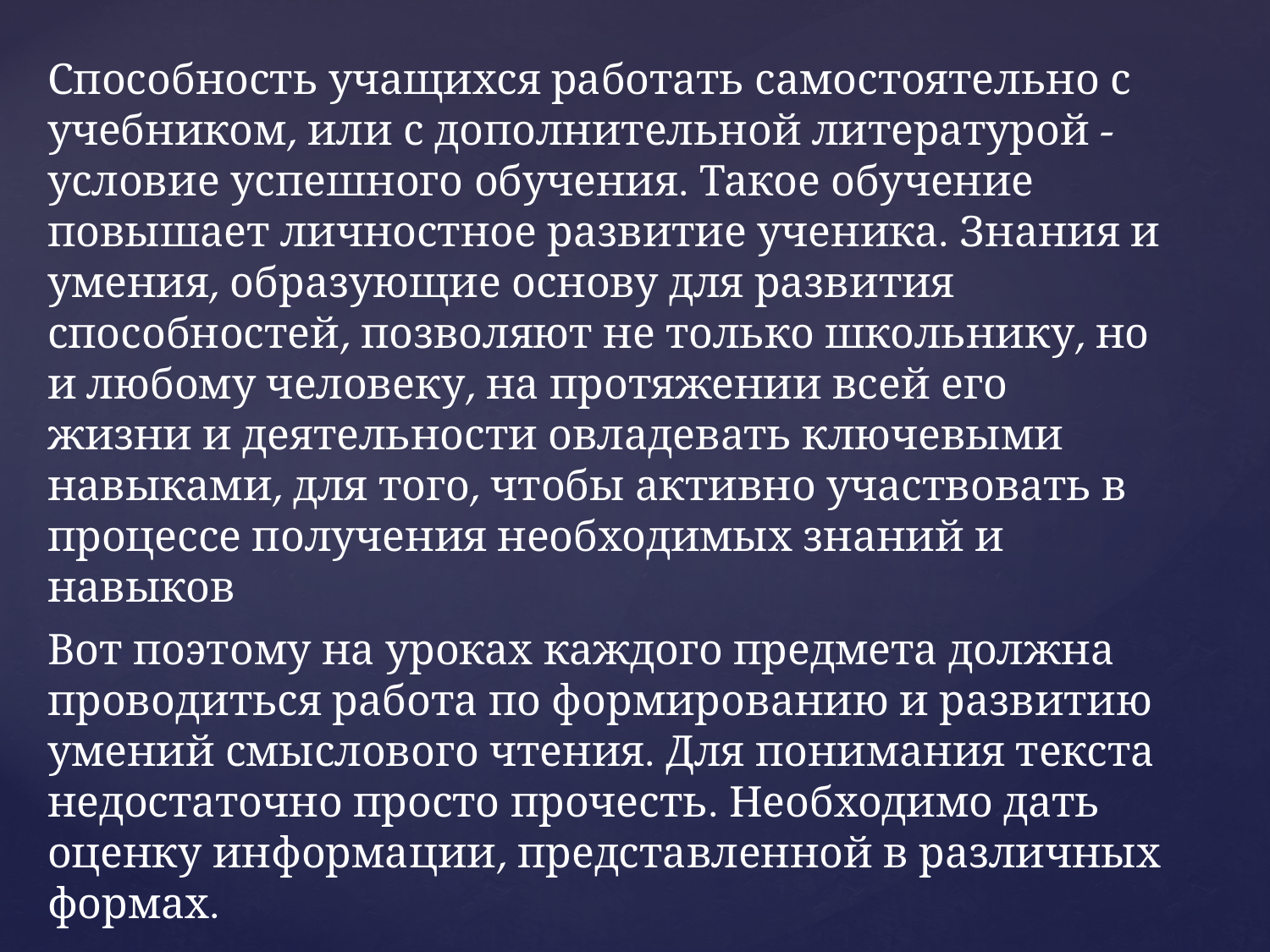

Способность учащихся работать самостоятельно с учебником, или с дополнительной литературой - условие успешного обучения. Такое обучение повышает личностное развитие ученика. Знания и умения, образующие основу для развития способностей, позволяют не только школьнику, но и любому человеку, на протяжении всей его жизни и деятельности овладевать ключевыми навыками, для того, чтобы активно участвовать в процессе получения необходимых знаний и навыков
Вот поэтому на уроках каждого предмета должна проводиться работа по формированию и развитию умений смыслового чтения. Для понимания текста недостаточно просто прочесть. Необходимо дать оценку информации, представленной в различных формах.